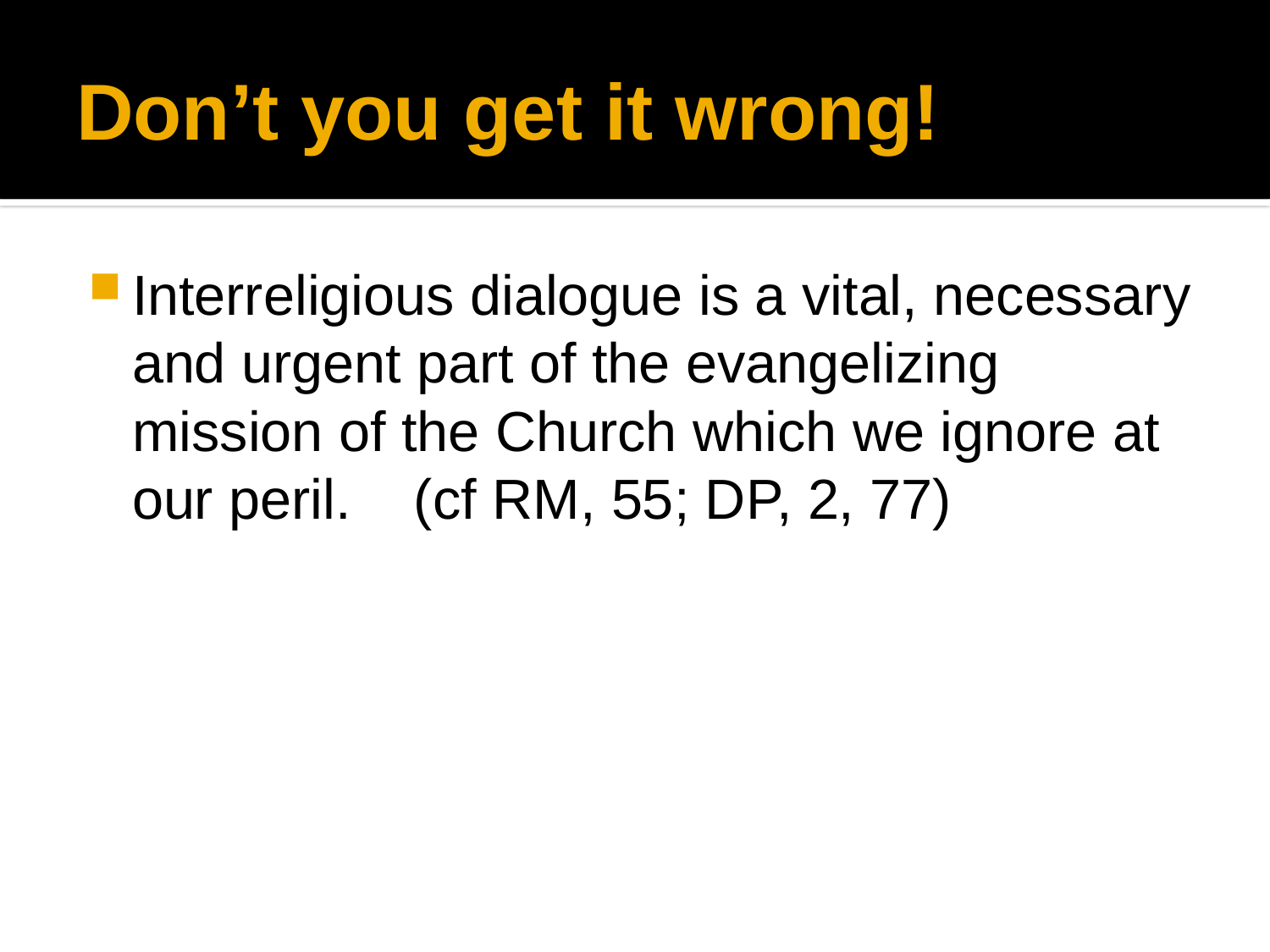

# Don’t you get it wrong!
Interreligious dialogue is a vital, necessary and urgent part of the evangelizing mission of the Church which we ignore at our peril.    (cf RM, 55; DP, 2, 77)